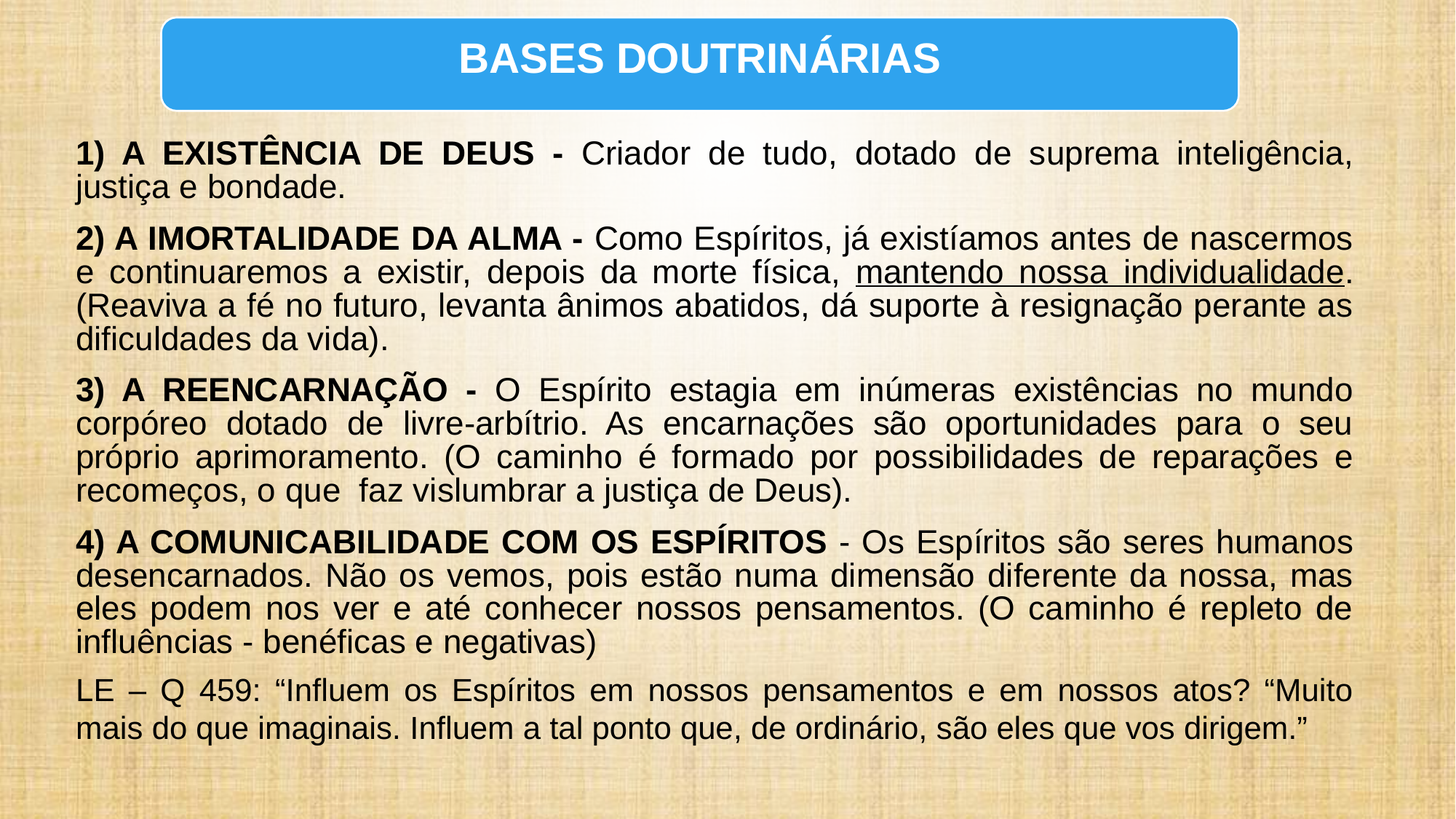

BASES DOUTRINÁRIAS
1) A EXISTÊNCIA DE DEUS - Criador de tudo, dotado de suprema inteligência, justiça e bondade.
2) A IMORTALIDADE DA ALMA - Como Espíritos, já existíamos antes de nascermos e continuaremos a existir, depois da morte física, mantendo nossa individualidade. (Reaviva a fé no futuro, levanta ânimos abatidos, dá suporte à resignação perante as dificuldades da vida).
3) A REENCARNAÇÃO - O Espírito estagia em inúmeras existências no mundo corpóreo dotado de livre-arbítrio. As encarnações são oportunidades para o seu próprio aprimoramento. (O caminho é formado por possibilidades de reparações e recomeços, o que  faz vislumbrar a justiça de Deus).
4) A COMUNICABILIDADE COM OS ESPÍRITOS - Os Espíritos são seres humanos desencarnados. Não os vemos, pois estão numa dimensão diferente da nossa, mas eles podem nos ver e até conhecer nossos pensamentos. (O caminho é repleto de influências - benéficas e negativas)
LE – Q 459: “Influem os Espíritos em nossos pensamentos e em nossos atos? “Muito mais do que imaginais. Influem a tal ponto que, de ordinário, são eles que vos dirigem.”